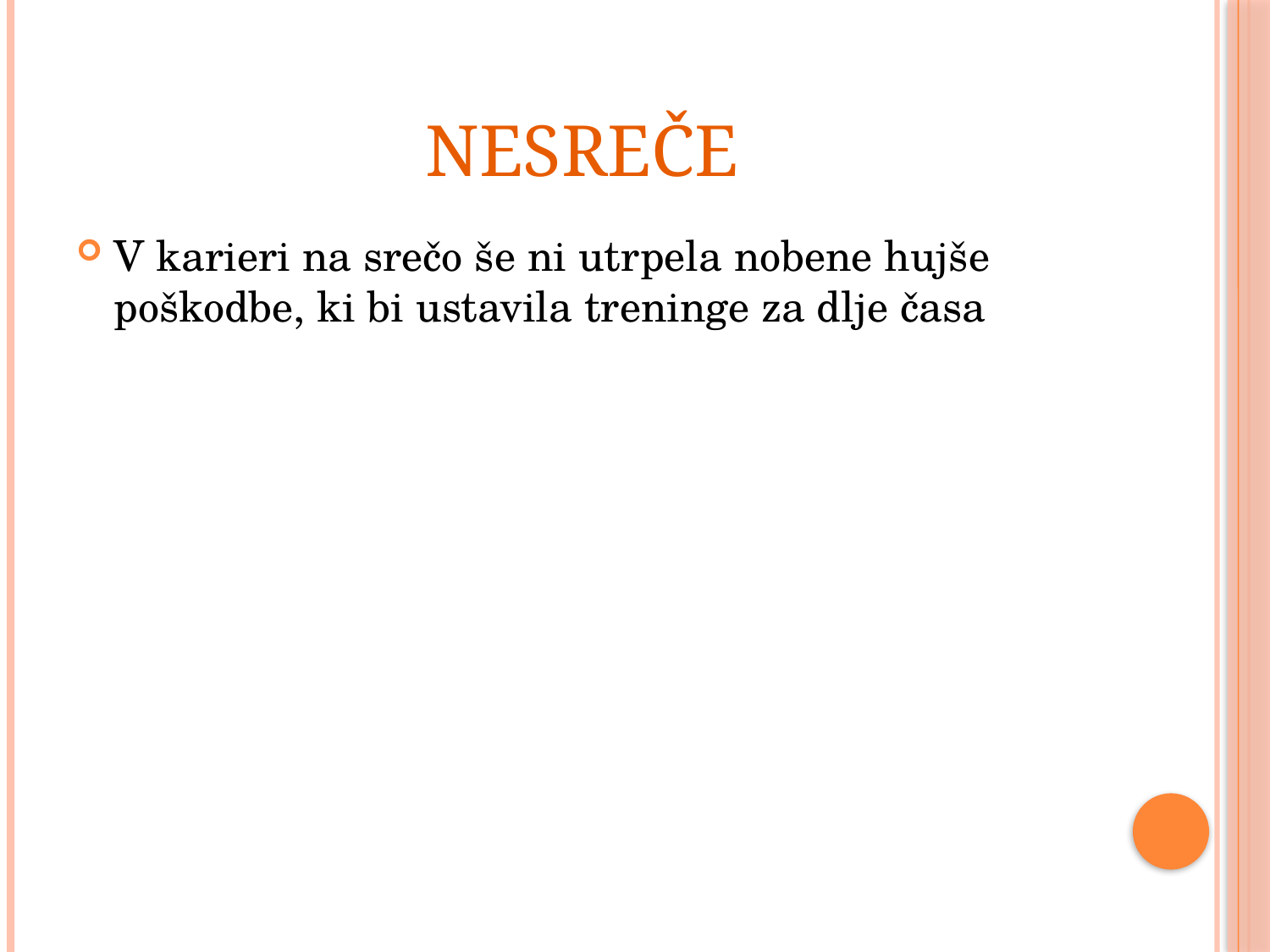

# NESREČE
V karieri na srečo še ni utrpela nobene hujše poškodbe, ki bi ustavila treninge za dlje časa